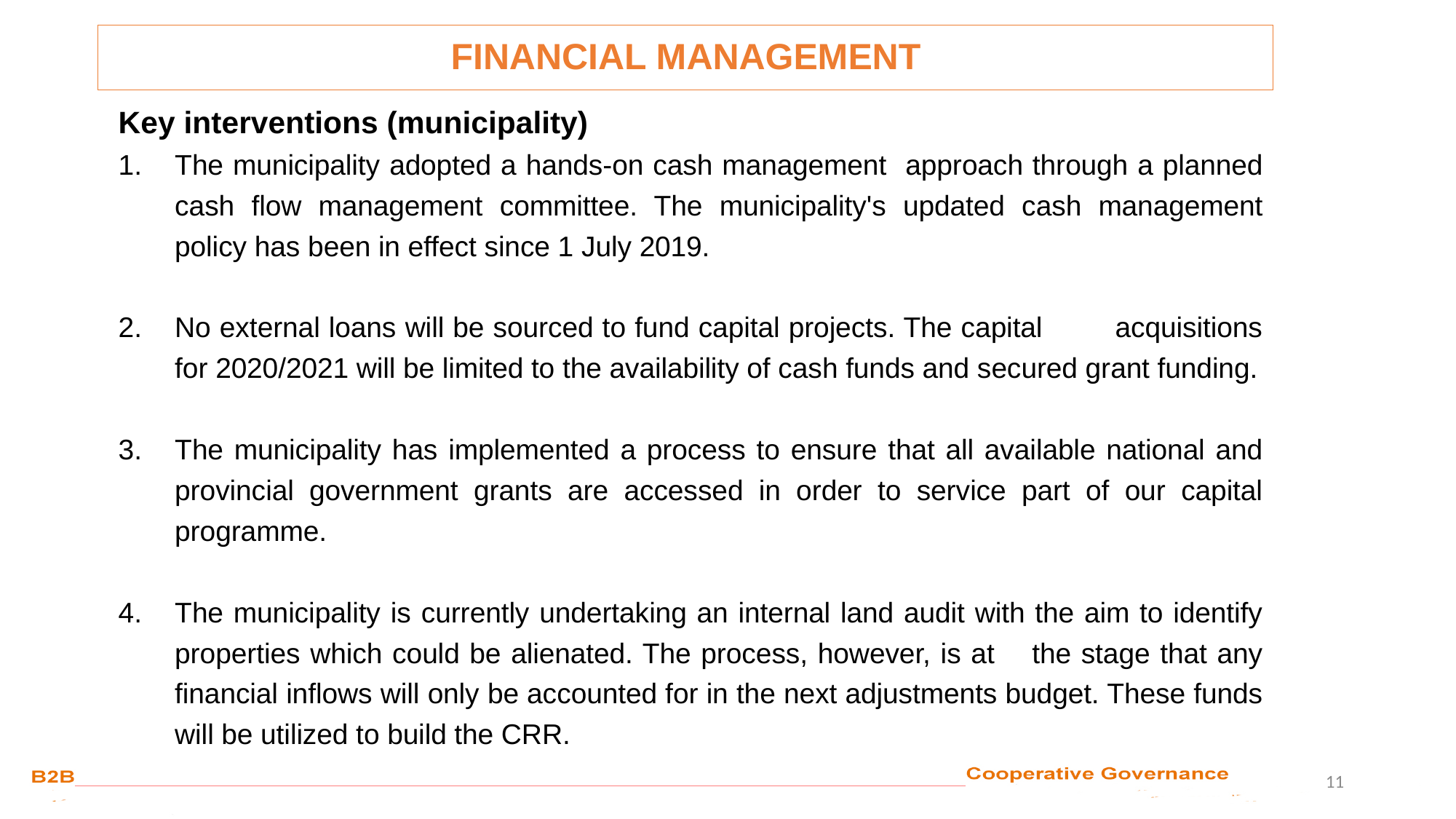

FINANCIAL MANAGEMENT
Key interventions (municipality)
The municipality adopted a hands-on cash management  approach through a planned cash flow management committee. The municipality's updated cash management policy has been in effect since 1 July 2019.

No external loans will be sourced to fund capital projects. The capital 	acquisitions for 2020/2021 will be limited to the availability of cash funds and secured grant funding.

The municipality has implemented a process to ensure that all available national and provincial government grants are accessed in order to service part of our capital programme.

The municipality is currently undertaking an internal land audit with the aim to identify properties which could be alienated. The process, however, is at 	the stage that any financial inflows will only be accounted for in the next adjustments budget. These funds will be utilized to build the CRR.

11